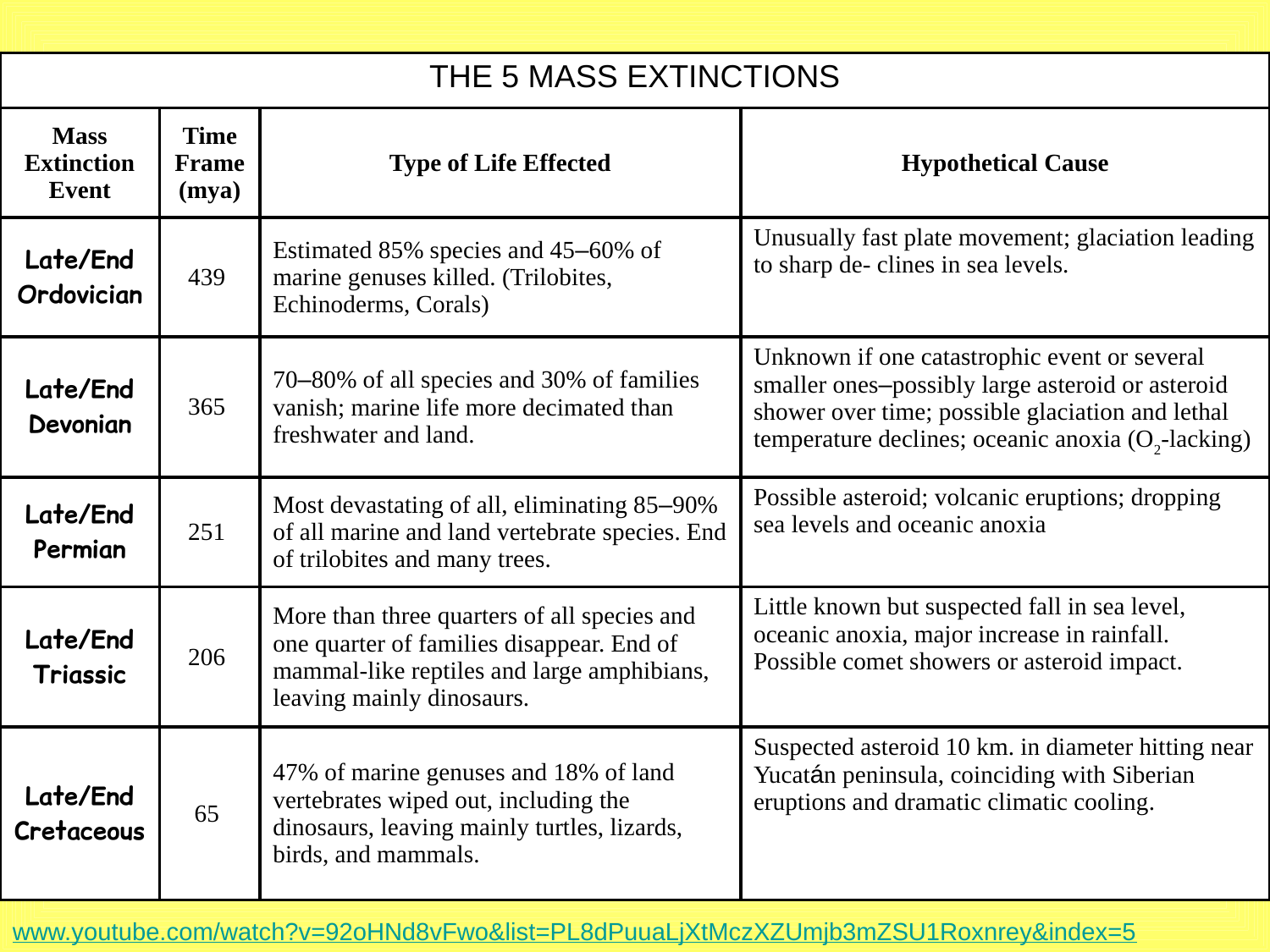

| THE 5 MASS EXTINCTIONS |  |  |  |
| --- | --- | --- | --- |
| Mass Extinction Event | Time Frame (mya) | Type of Life Effected | Hypothetical Cause |
| Late/End Ordovician | 439 | Estimated 85% species and 45–60% of marine genuses killed. (Trilobites, Echinoderms, Corals) | Unusually fast plate movement; glaciation leading to sharp de- clines in sea levels. |
| Late/End Devonian | 365 | 70–80% of all species and 30% of families vanish; marine life more decimated than freshwater and land. | Unknown if one catastrophic event or several smaller ones–possibly large asteroid or asteroid shower over time; possible glaciation and lethal temperature declines; oceanic anoxia (O2-lacking) |
| Late/End Permian | 251 | Most devastating of all, eliminating 85–90% of all marine and land vertebrate species. End of trilobites and many trees. | Possible asteroid; volcanic eruptions; dropping sea levels and oceanic anoxia |
| Late/End Triassic | 206 | More than three quarters of all species and one quarter of families disappear. End of mammal-like reptiles and large amphibians, leaving mainly dinosaurs. | Little known but suspected fall in sea level, oceanic anoxia, major increase in rainfall. Possible comet showers or asteroid impact. |
| Late/End Cretaceous | 65 | 47% of marine genuses and 18% of land vertebrates wiped out, including the dinosaurs, leaving mainly turtles, lizards, birds, and mammals. | Suspected asteroid 10 km. in diameter hitting near Yucatán peninsula, coinciding with Siberian eruptions and dramatic climatic cooling. |
www.youtube.com/watch?v=92oHNd8vFwo&list=PL8dPuuaLjXtMczXZUmjb3mZSU1Roxnrey&index=5